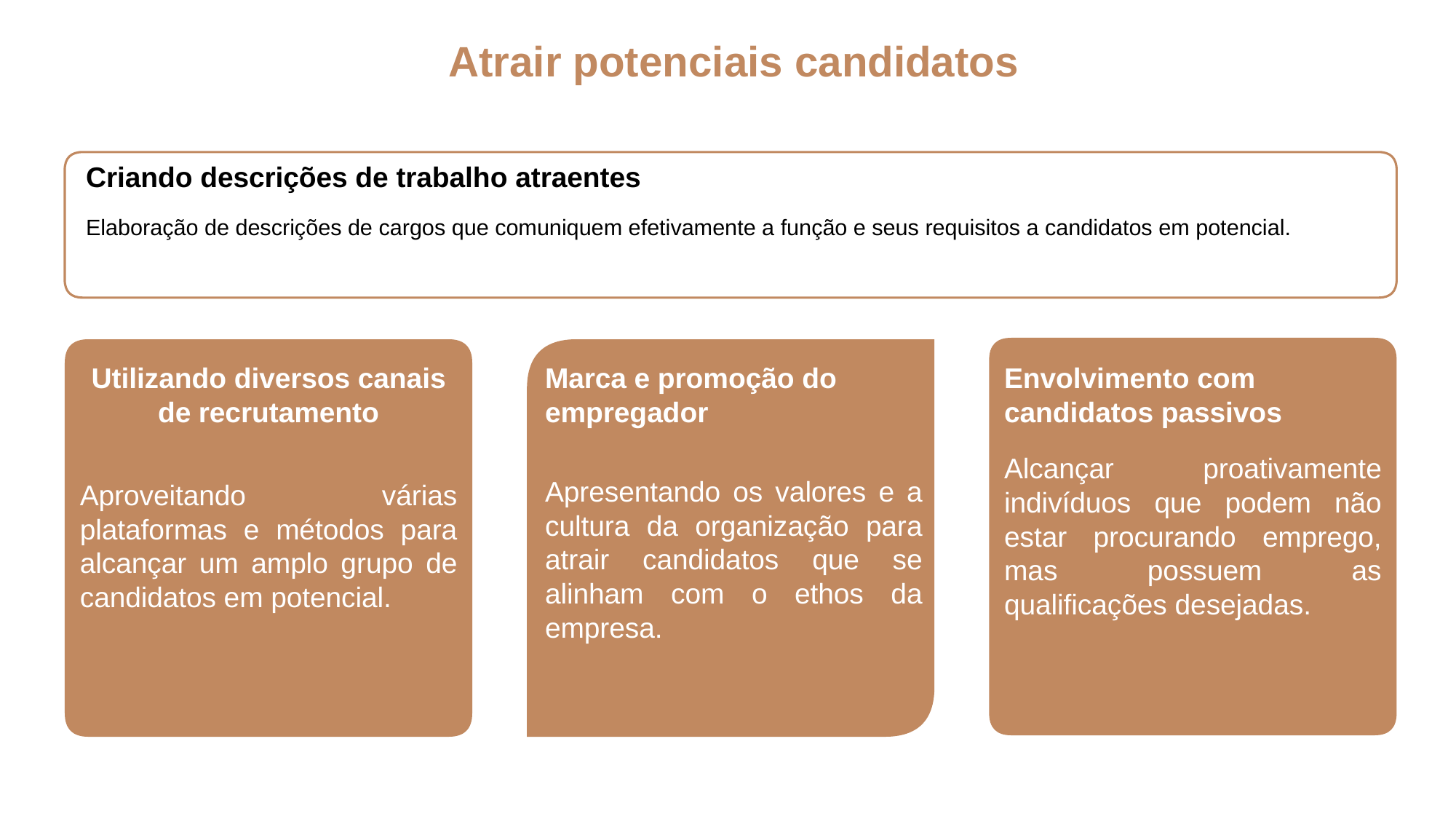

Atrair potenciais candidatos

Criando descrições de trabalho atraentes
Elaboração de descrições de cargos que comuniquem efetivamente a função e seus requisitos a candidatos em potencial.

Utilizando diversos canais de recrutamento
Marca e promoção do empregador
Envolvimento com candidatos passivos
Alcançar proativamente indivíduos que podem não estar procurando emprego, mas possuem as qualificações desejadas.
Apresentando os valores e a cultura da organização para atrair candidatos que se alinham com o ethos da empresa.
Aproveitando várias plataformas e métodos para alcançar um amplo grupo de candidatos em potencial.